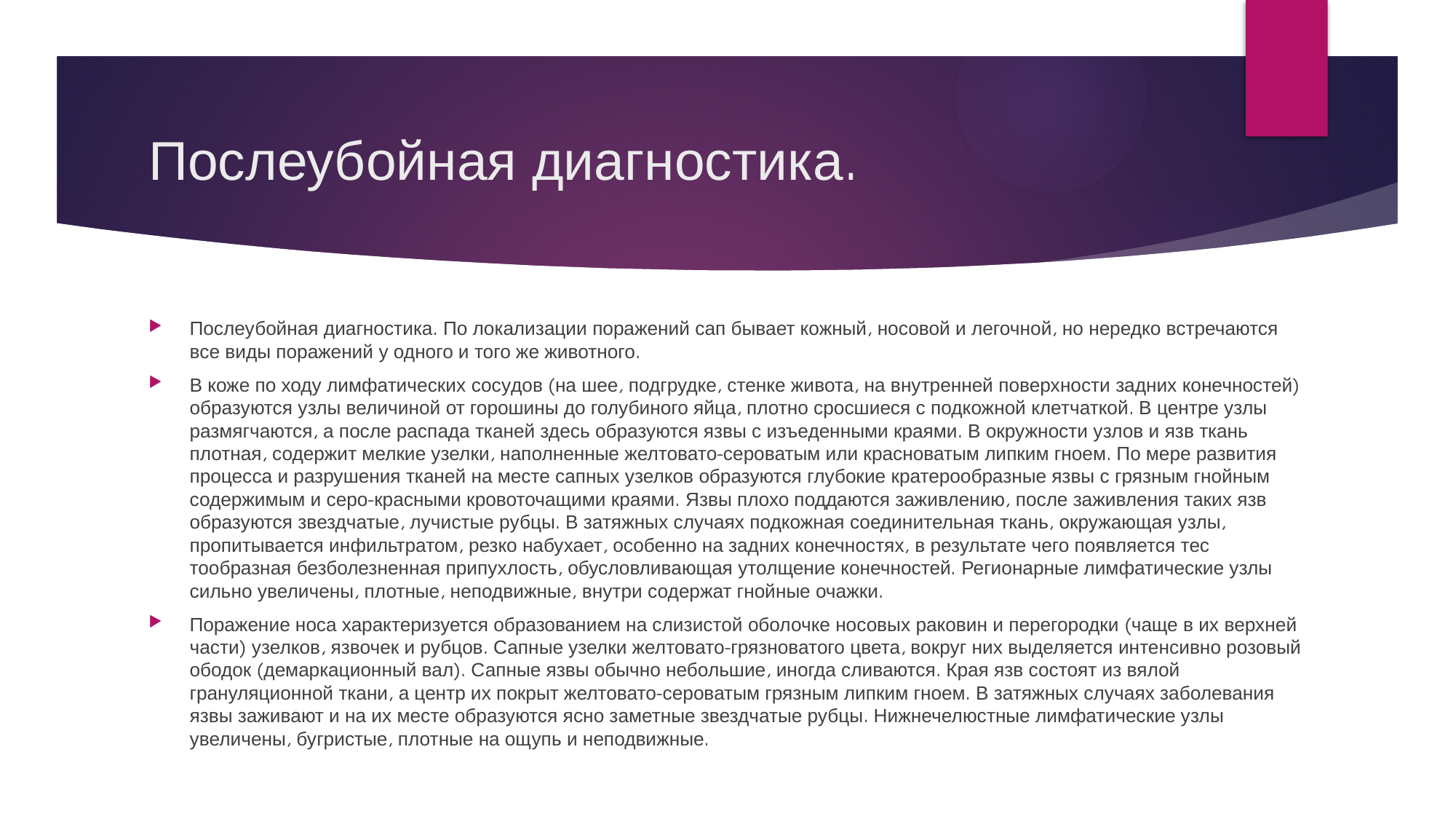

# Послеубойная диагностика.
Послеубойная диагностика. По лока­лизации поражений сап бывает кожный, носовой и легочной, но нередко встреча­ются все виды поражений у одного и того же животного.
В коже по ходу лимфатических сосу­дов (на шее, подгрудке, стенке живота, на внутренней поверхности задних конечностей) образуются узлы величиной от горошины до голубиного яйца, плотно сросшиеся с подкожной клетчаткой. В центре узлы размягчаются, а после распада тканей здесь образуются язвы с изъеденными краями. В окружности узлов и язв ткань плотная, содержит мелкие узелки, наполненные желтовато-сероватым или красноватым липким гноем. По мере развития процесса и разрушения тканей на месте сапных узелков образуются глубокие кратерообразные язвы с грязным гнойным содержимым и серо-красными кровоточащими краями. Язвы плохо под­даются заживлению, после заживления таких язв образуются звездчатые, лучис­тые рубцы. В затяжных случаях подкож­ная соединительная ткань, окружающая узлы, пропитывается инфильтратом, рез­ко набухает, особенно на задних конеч­ностях, в результате чего появляется тес­тообразная безболезненная припухлость, обусловливающая утолщение конечнос­тей. Регионарные лимфатические узлы сильно увеличены, плотные, неподвиж­ные, внутри содержат гнойные очажки.
Поражение носа характеризуется образованием на слизистой оболочке носовых раковин и перегородки (чаще в их верхней части) узелков, язвочек и рубцов. Сапные узелки желтовато-грязноватого цвета, вокруг них выделяется интенсивно розовый ободок (демаркационный вал). Сапные язвы обычно небольшие, иногда сливаются. Края язв состоят из вялой грануляционной ткани, а центр их покрыт желтовато-сероватым грязным липким гноем. В затяжных случаях заболевания язвы заживают и на их месте образуются ясно заметные звездчатые рубцы. Нижнечелюстные лимфатические узлы увеличены, бугристые, плотные на ощупь и неподвижные.